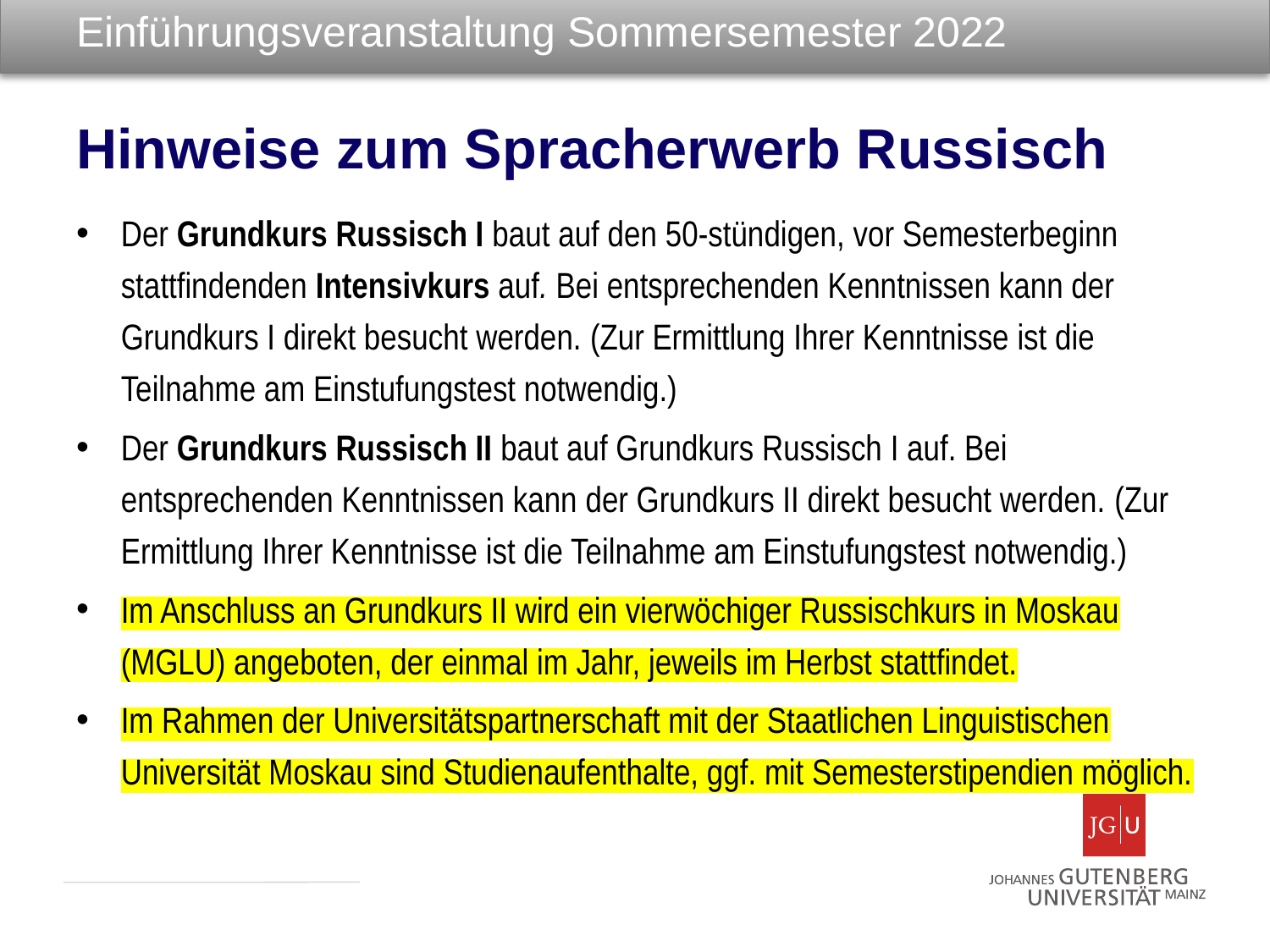

# Einführungsveranstaltung Sommersemester 2022
Hinweise zum Spracherwerb Russisch

Der Grundkurs Russisch I baut auf den 50-stündigen, vor Semesterbeginn stattfindenden Intensivkurs auf. Bei entsprechenden Kenntnissen kann der Grundkurs I direkt besucht werden. (Zur Ermittlung Ihrer Kenntnisse ist die Teilnahme am Einstufungstest notwendig.)
Der Grundkurs Russisch II baut auf Grundkurs Russisch I auf. Bei entsprechenden Kenntnissen kann der Grundkurs II direkt besucht werden. (Zur Ermittlung Ihrer Kenntnisse ist die Teilnahme am Einstufungstest notwendig.)
Im Anschluss an Grundkurs II wird ein vierwöchiger Russischkurs in Moskau (MGLU) angeboten, der einmal im Jahr, jeweils im Herbst stattfindet.
Im Rahmen der Universitätspartnerschaft mit der Staatlichen Linguistischen Universität Moskau sind Studienaufenthalte, ggf. mit Semesterstipendien möglich.